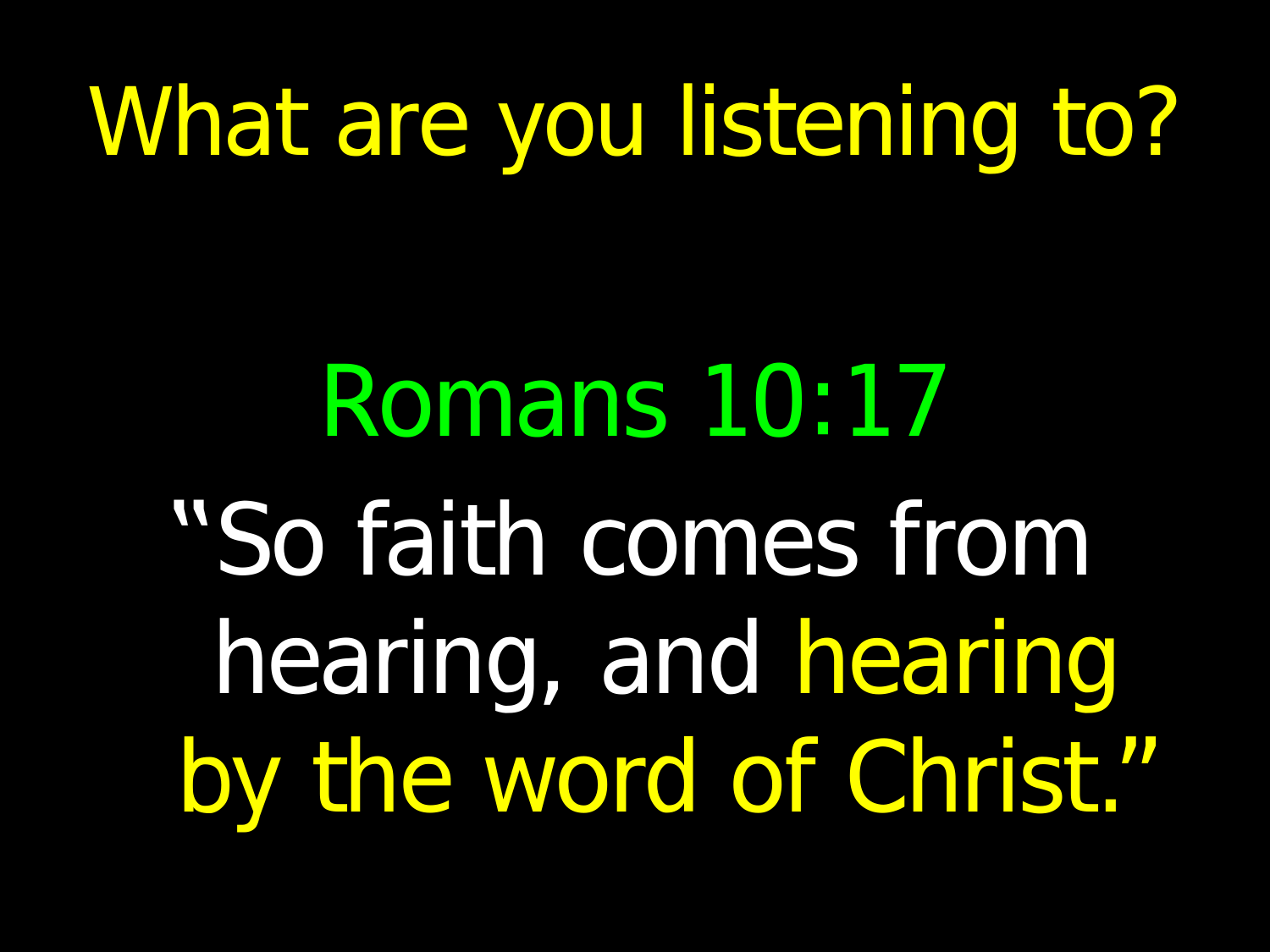

# What are you listening to?

Romans 10:17
“So faith comes from hearing, and hearing by the word of Christ.”